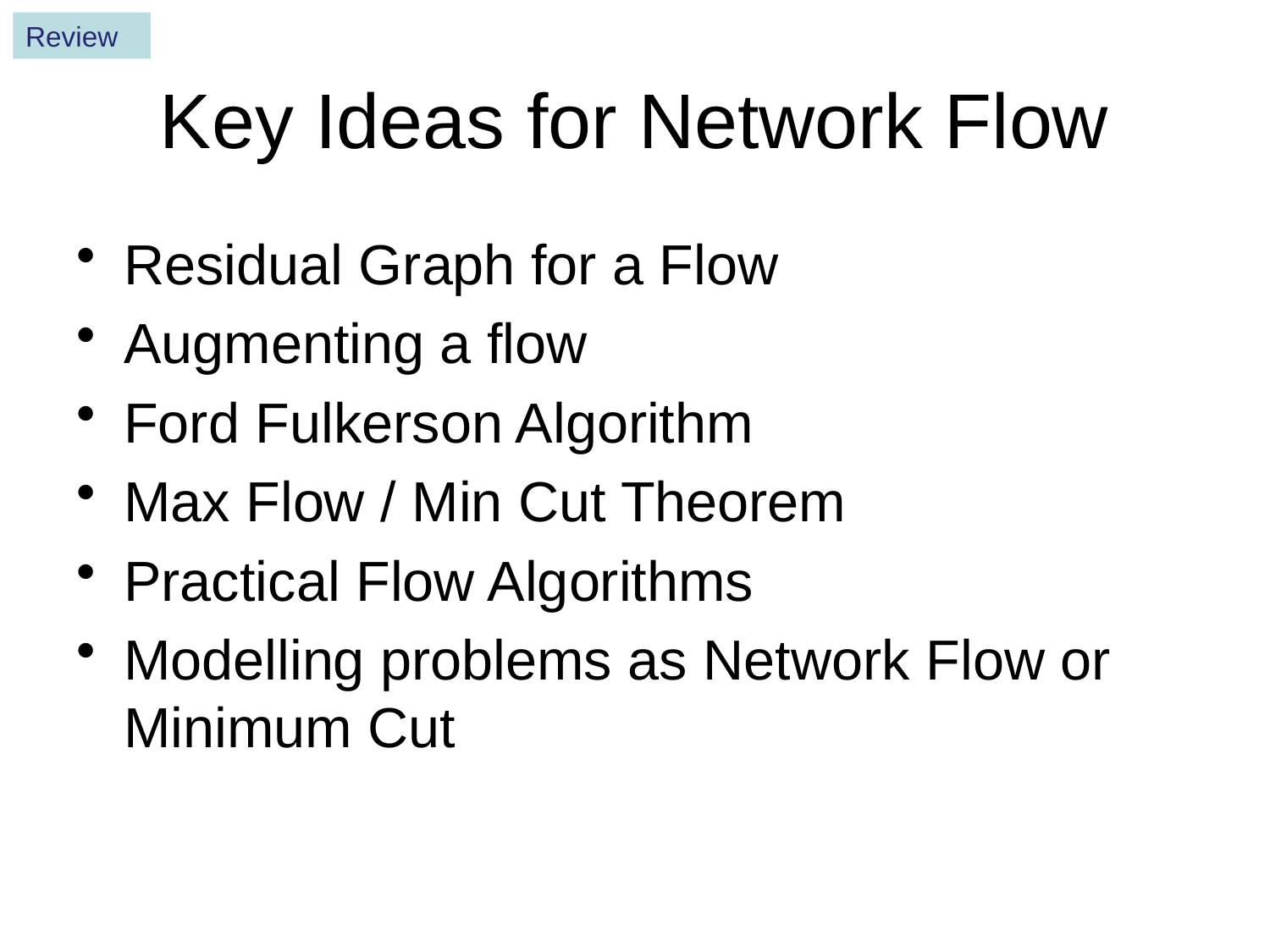

Review
# Key Ideas for Network Flow
Residual Graph for a Flow
Augmenting a flow
Ford Fulkerson Algorithm
Max Flow / Min Cut Theorem
Practical Flow Algorithms
Modelling problems as Network Flow or Minimum Cut